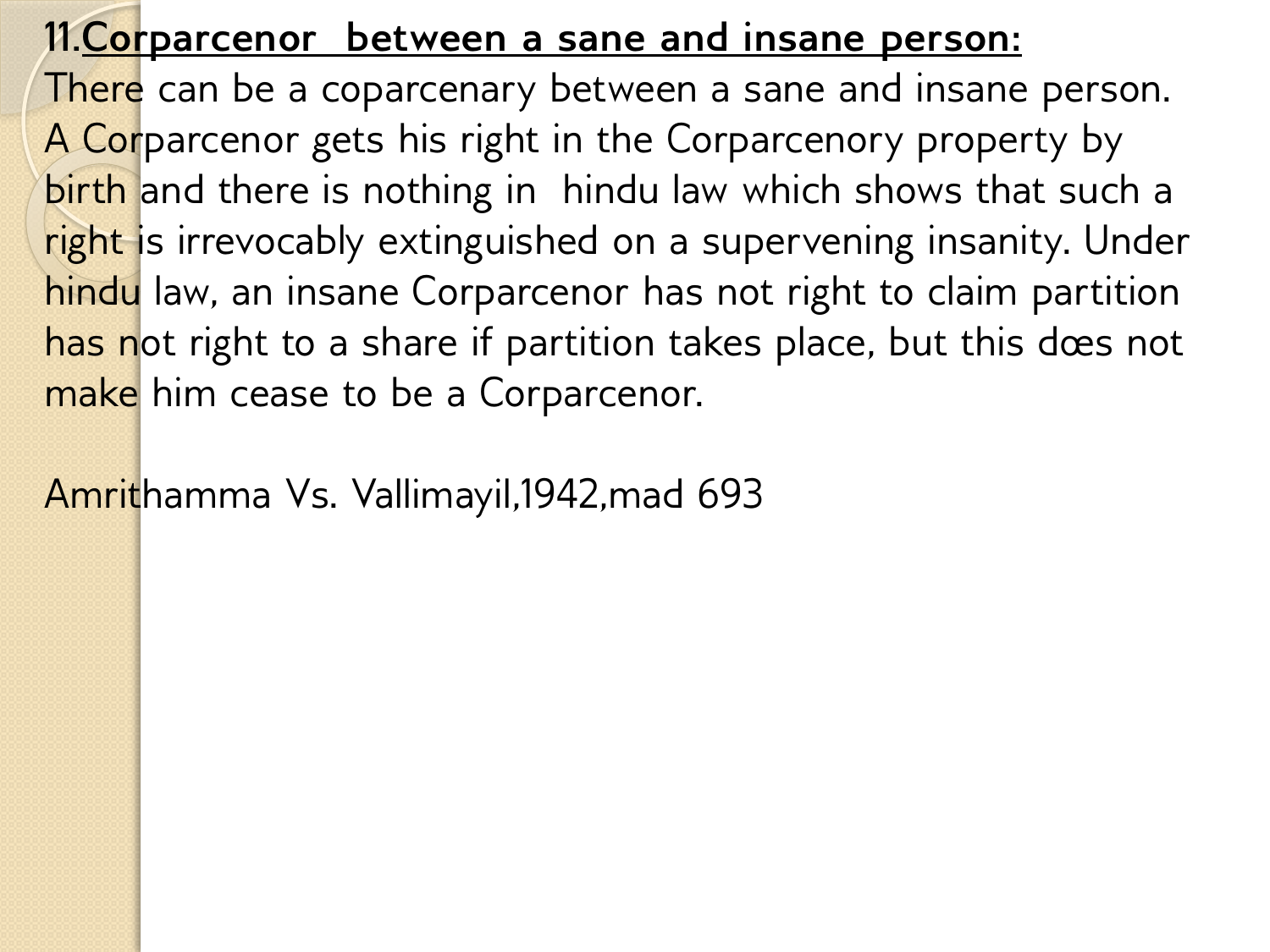

11.Corparcenor  between a sane and insane person:
There can be a coparcenary between a sane and insane person.  A Corparcenor gets his right in the Corparcenory property by birth and there is nothing in  hindu law which shows that such a right is irrevocably extinguished on a supervening insanity. Under hindu law, an insane Corparcenor has not right to claim partition has not right to a share if partition takes place, but this does not make him cease to be a Corparcenor.

Amrithamma Vs. Vallimayil,1942,mad 693